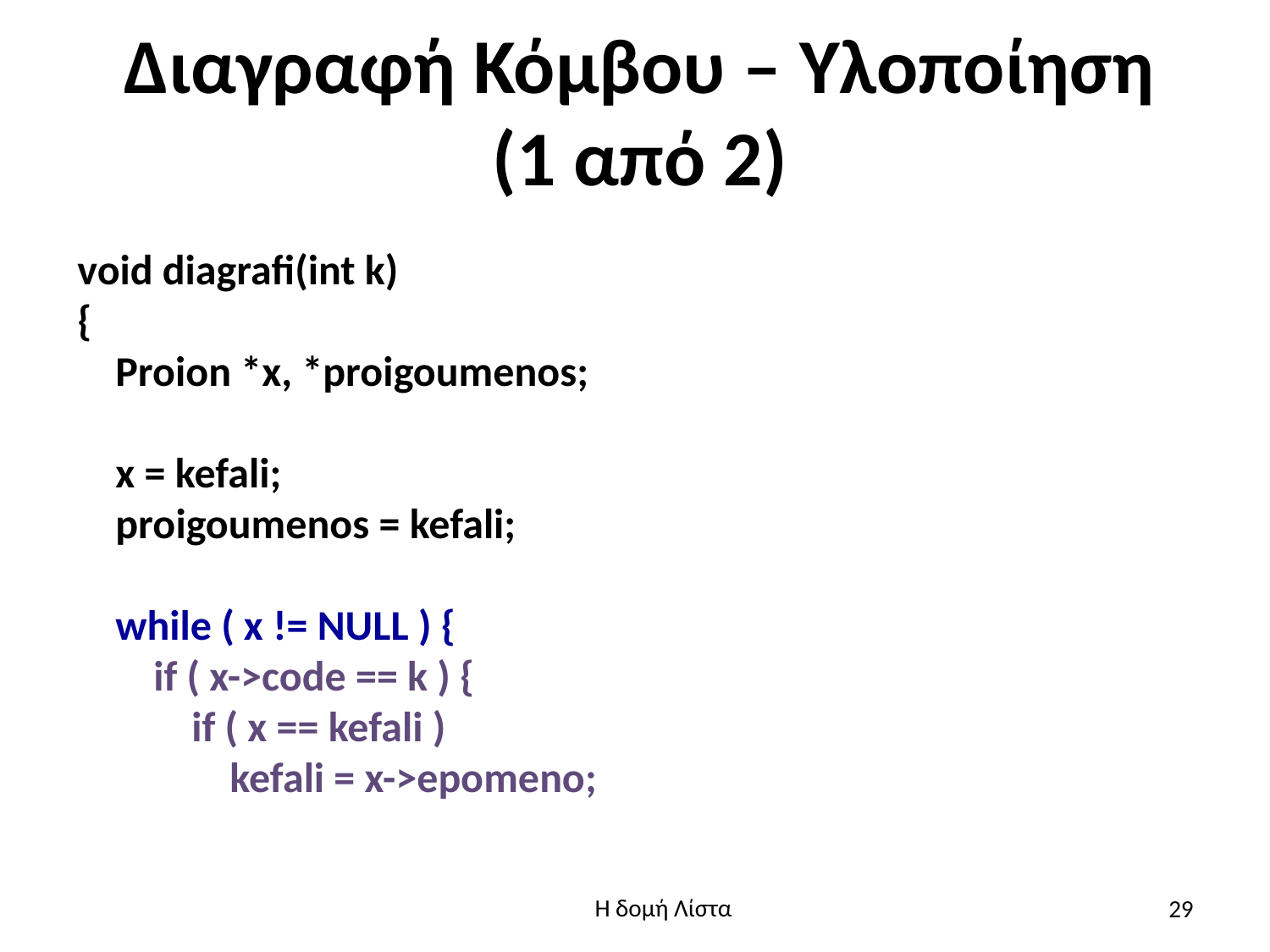

# Διαγραφή Κόμβου – Υλοποίηση (1 από 2)
void diagrafi(int k)
{
    Proion *x, *proigoumenos;

    x = kefali;
    proigoumenos = kefali;

    while ( x != NULL ) {
        if ( x->code == k ) {
            if ( x == kefali )
                kefali = x->epomeno;

29
Η δομή Λίστα